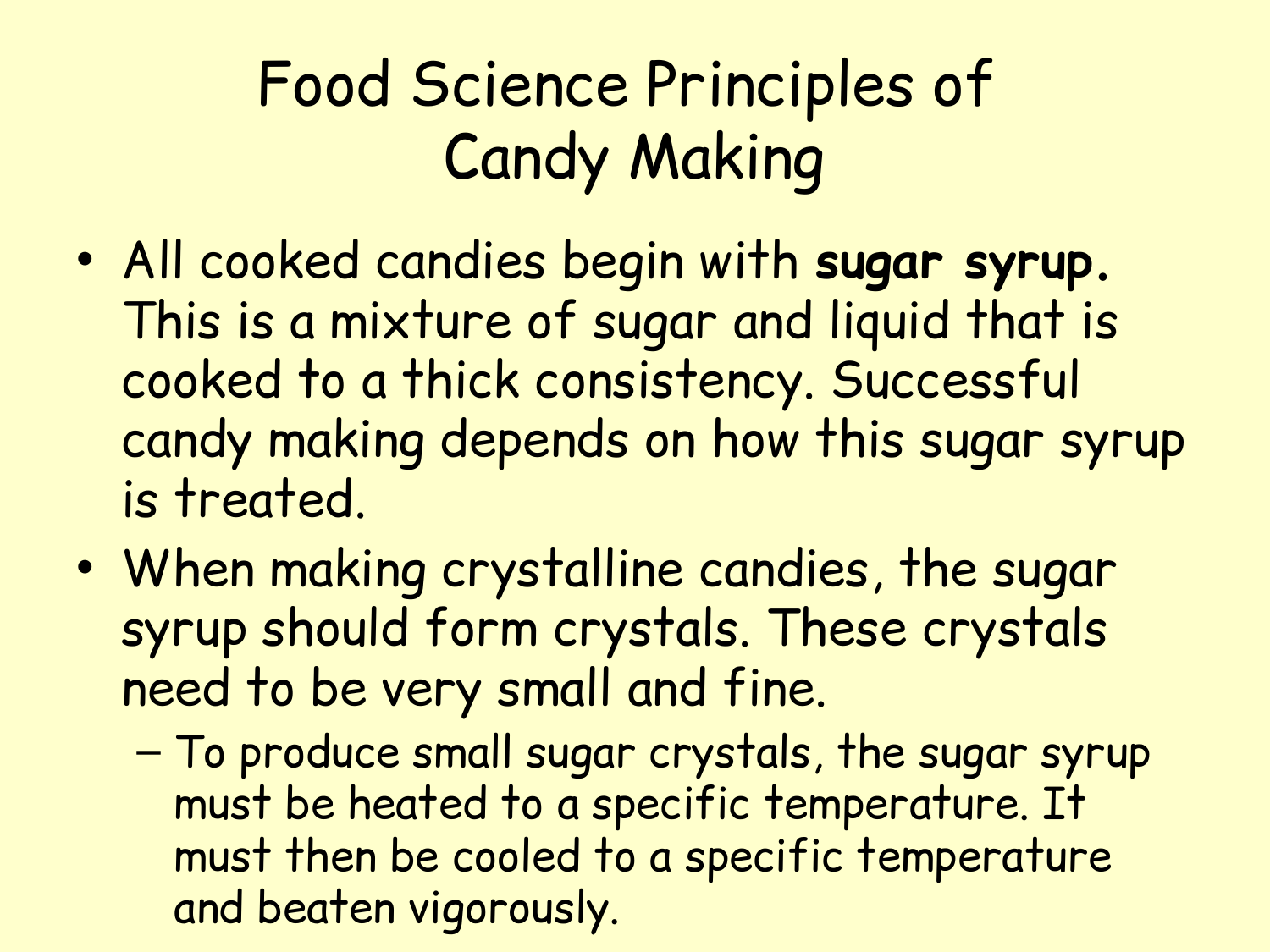

# Food Science Principles of Candy Making
All cooked candies begin with sugar syrup. This is a mixture of sugar and liquid that is cooked to a thick consistency. Successful candy making depends on how this sugar syrup is treated.
When making crystalline candies, the sugar syrup should form crystals. These crystals need to be very small and fine.
To produce small sugar crystals, the sugar syrup must be heated to a specific temperature. It must then be cooled to a specific temperature and beaten vigorously.